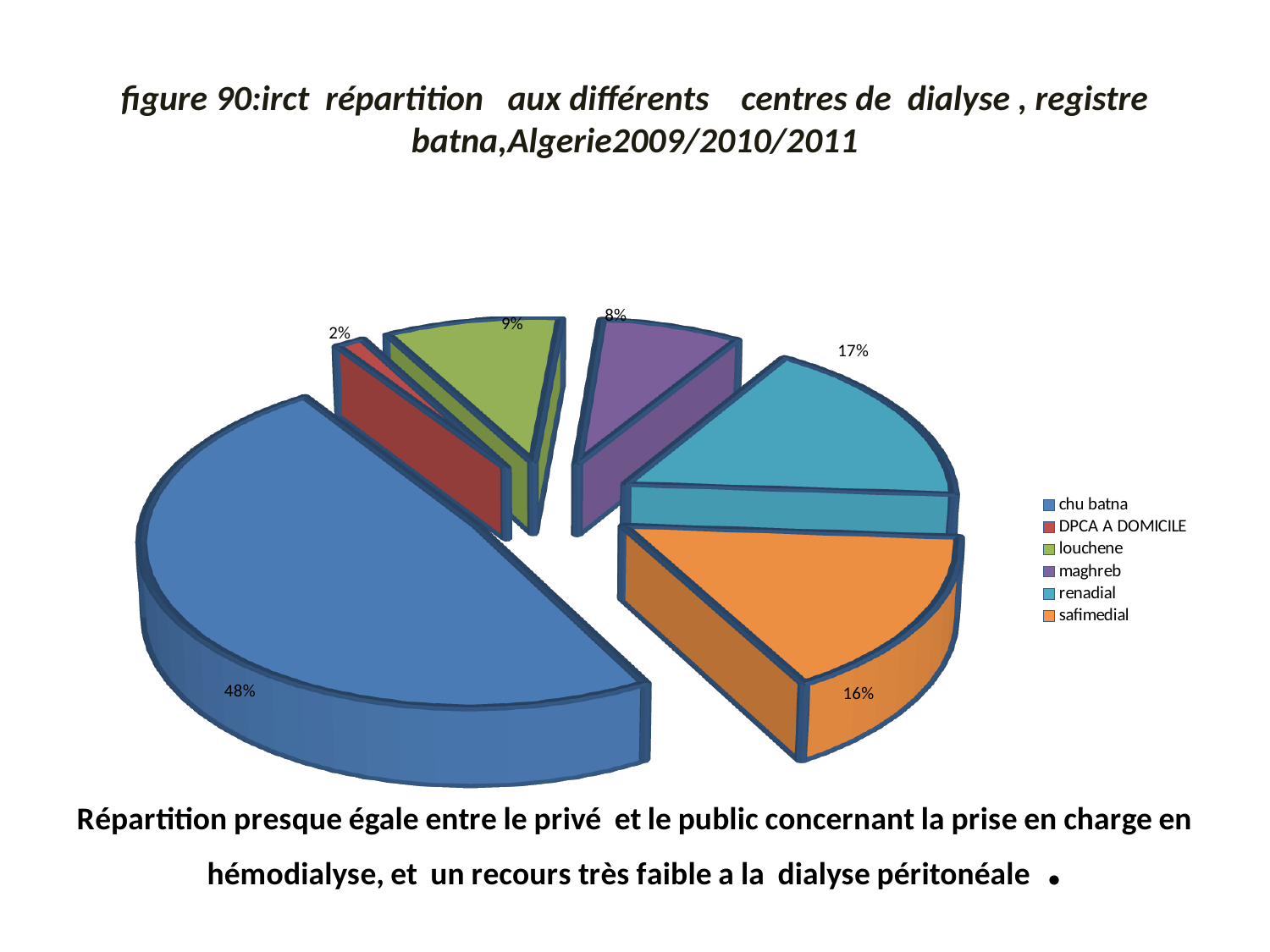

# figure 90:irct  répartition   aux différents    centres de  dialyse , registre batna,Algerie2009/2010/2011

[unsupported chart]